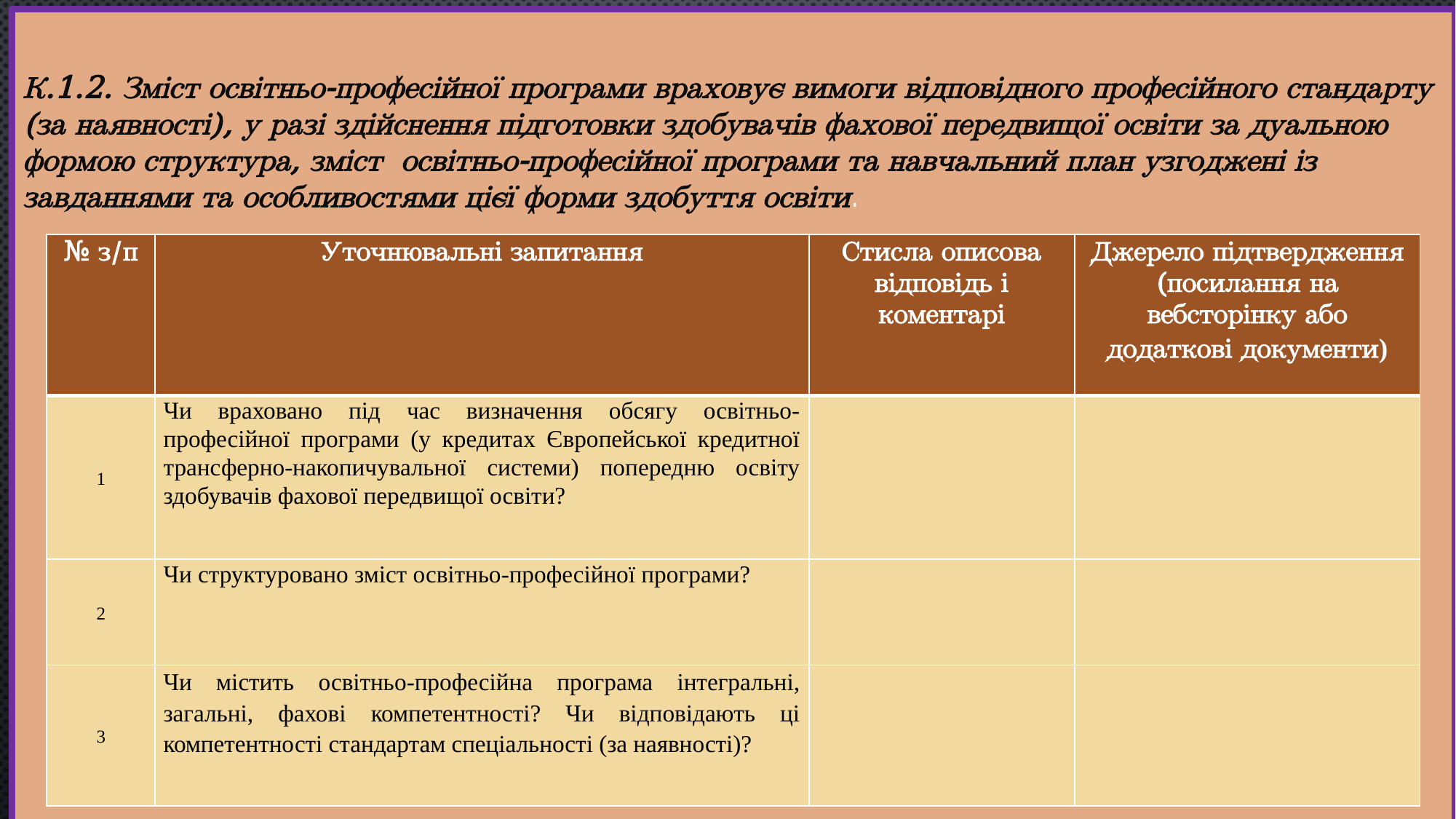

К.1.2. Зміст освітньо-професійної програми враховує вимоги відповідного професійного стандарту (за наявності), у разі здійснення підготовки здобувачів фахової передвищої освіти за дуальною формою структура, зміст  освітньо-професійної програми та навчальний план узгоджені із завданнями та особливостями цієї форми здобуття освіти.

#

| № з/п | Уточнювальні запитання | Стисла описова відповідь і коментарі | Джерело підтвердження (посилання на вебсторінку або додаткові документи) |
| --- | --- | --- | --- |
| 1 | Чи враховано під час визначення обсягу освітньо-професійної програми (у кредитах Європейської кредитної трансферно-накопичувальної системи) попередню освіту здобувачів фахової передвищої освіти? |  |  |
| 2 | Чи структуровано зміст освітньо-професійної програми? |  |  |
| 3 | Чи містить освітньо-професійна програма інтегральні, загальні, фахові компетентності? Чи відповідають ці компетентності стандартам спеціальності (за наявності)? |  |  |